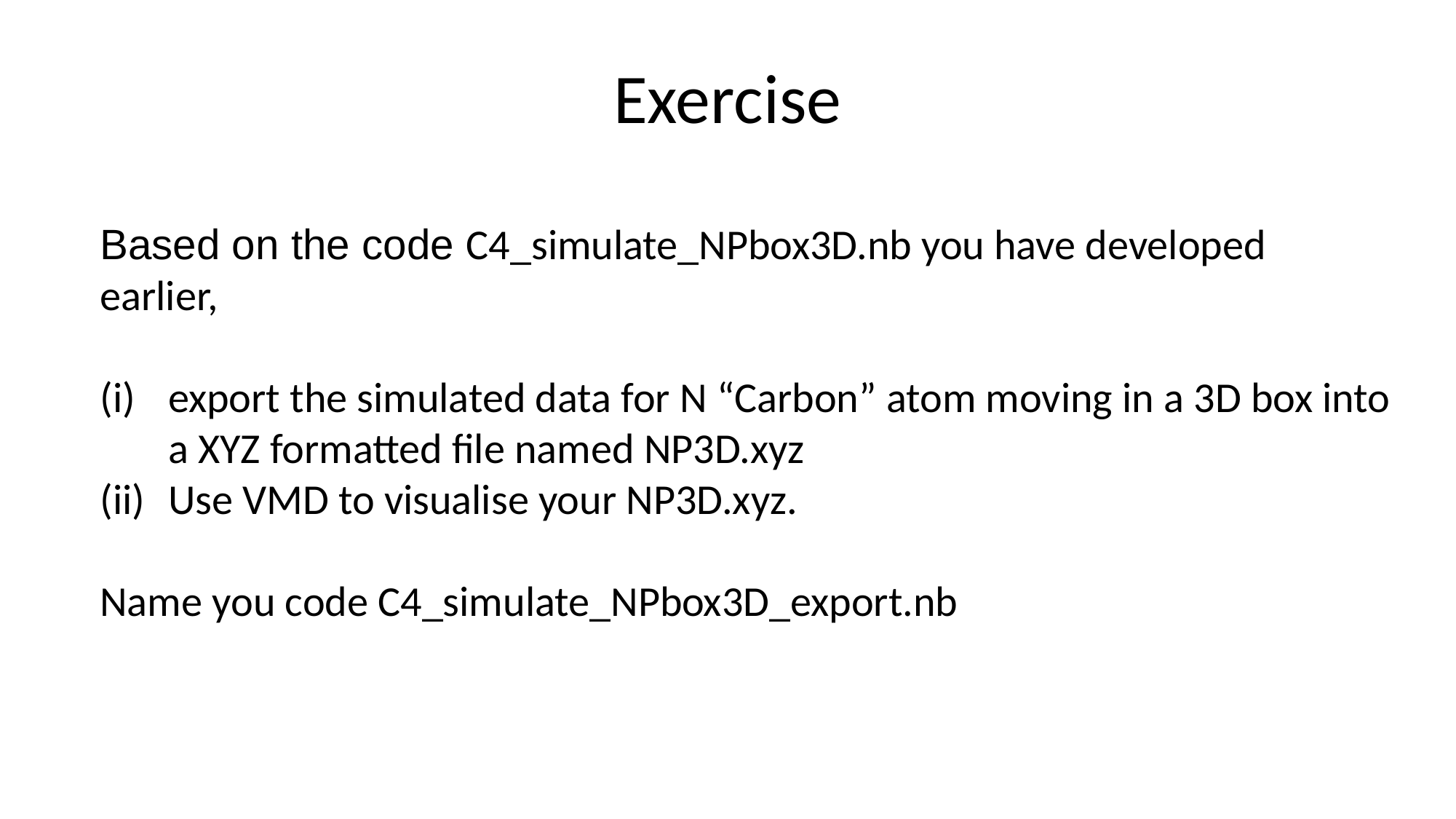

Exercise
Based on the code C4_simulate_NPbox3D.nb you have developed earlier,

export the simulated data for N “Carbon” atom moving in a 3D box into a XYZ formatted file named NP3D.xyz
Use VMD to visualise your NP3D.xyz.

Name you code C4_simulate_NPbox3D_export.nb